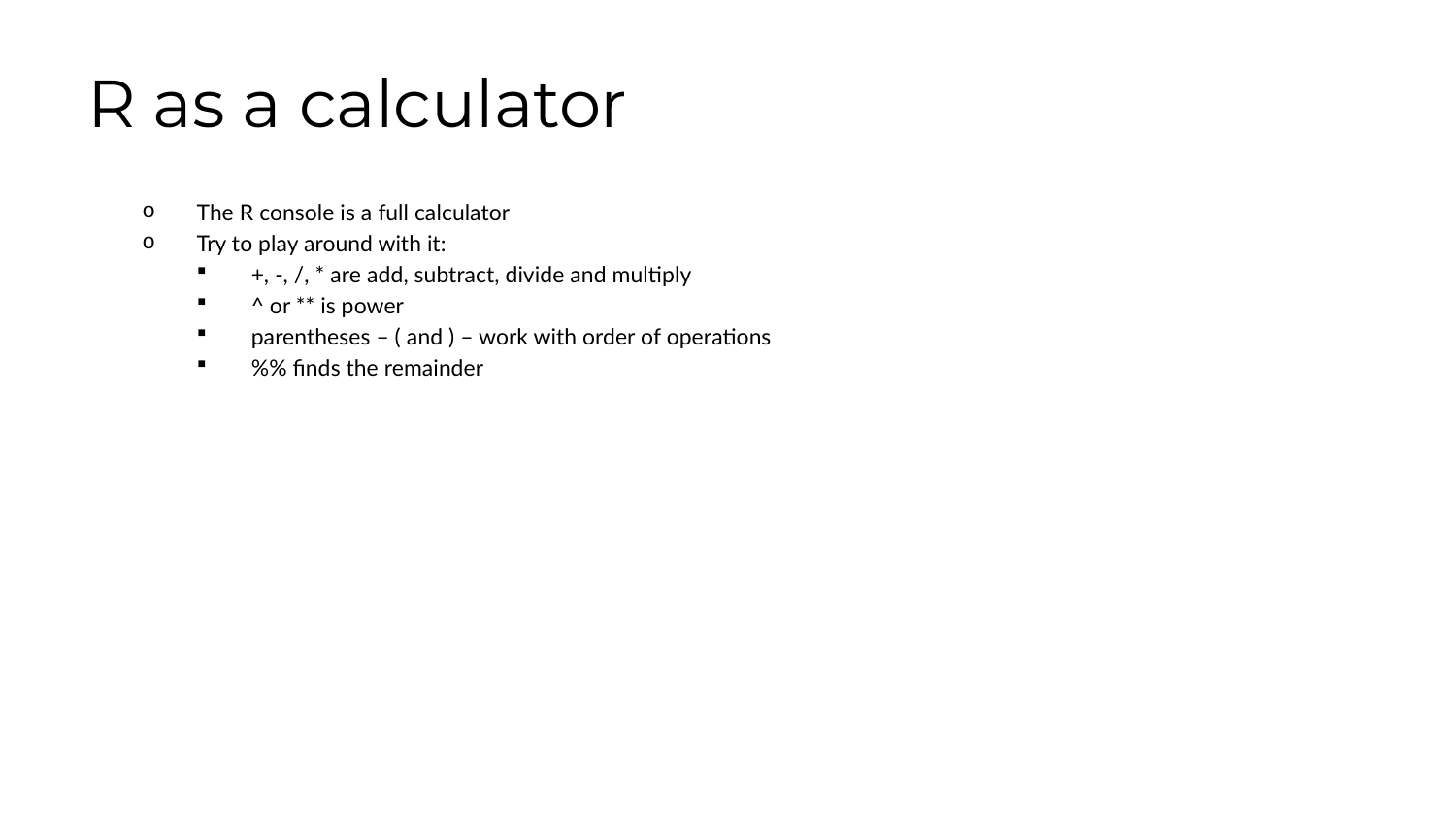

# R as a calculator
The R console is a full calculator
Try to play around with it:
+, -, /, * are add, subtract, divide and multiply
^ or ** is power
parentheses – ( and ) – work with order of operations
%% finds the remainder